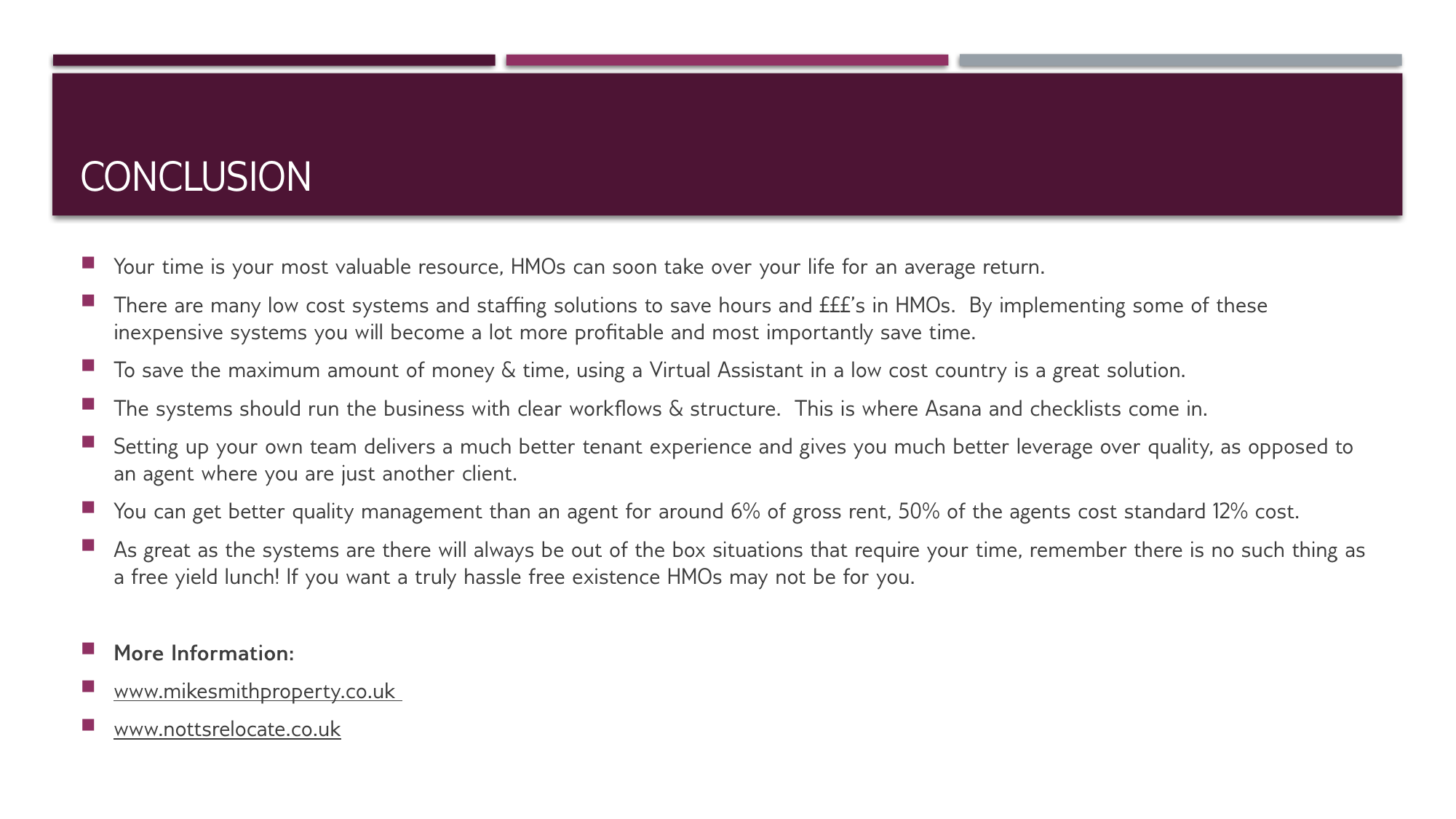

# Conclusion
Your time is your most valuable resource, HMOs can soon take over your life for an average return.
There are many low cost systems and staffing solutions to save hours and £££’s in HMOs.  By implementing some of these inexpensive systems you will become a lot more profitable and most importantly save time.
To save the maximum amount of money & time, using a Virtual Assistant in a low cost country is a great solution.
The systems should run the business with clear workflows & structure.  This is where Asana and checklists come in.
Setting up your own team delivers a much better tenant experience and gives you much better leverage over quality, as opposed to an agent where you are just another client.
You can get better quality management than an agent for around 6% of gross rent, 50% of the agents cost standard 12% cost.
As great as the systems are there will always be out of the box situations that require your time, remember there is no such thing as a free yield lunch! If you want a truly hassle free existence HMOs may not be for you.

More Information:
www.mikesmithproperty.co.uk
www.nottsrelocate.co.uk